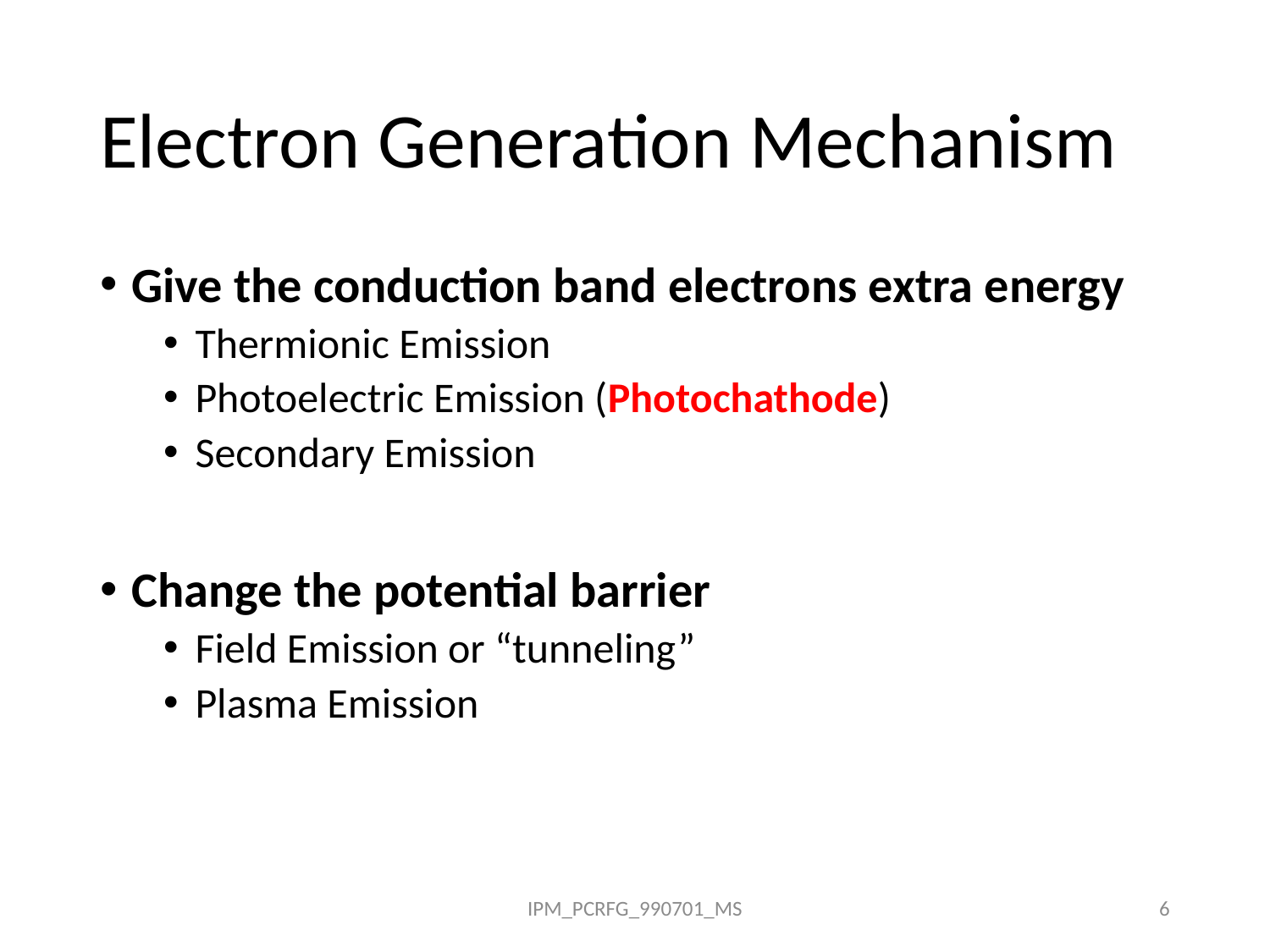

# Electron Generation Mechanism
Give the conduction band electrons extra energy
Thermionic Emission
Photoelectric Emission (Photochathode)
Secondary Emission

Change the potential barrier
Field Emission or “tunneling”
Plasma Emission
IPM_PCRFG_990701_MS
6